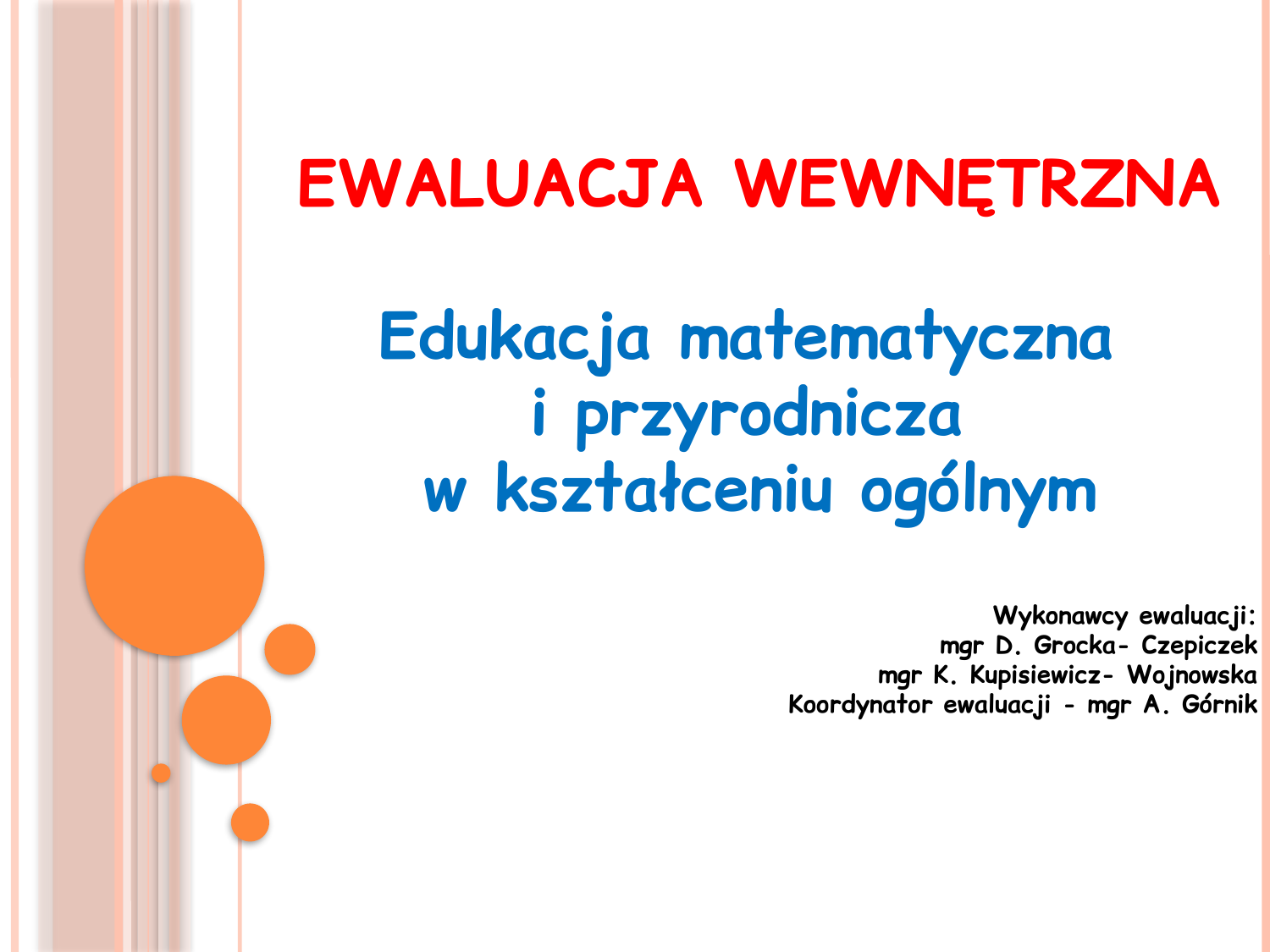

EWALUACJA WEWNĘTRZNA
Edukacja matematyczna
i przyrodnicza
w kształceniu ogólnym

Wykonawcy ewaluacji:
mgr D. Grocka- Czepiczek
mgr K. Kupisiewicz- Wojnowska
Koordynator ewaluacji - mgr A. Górnik